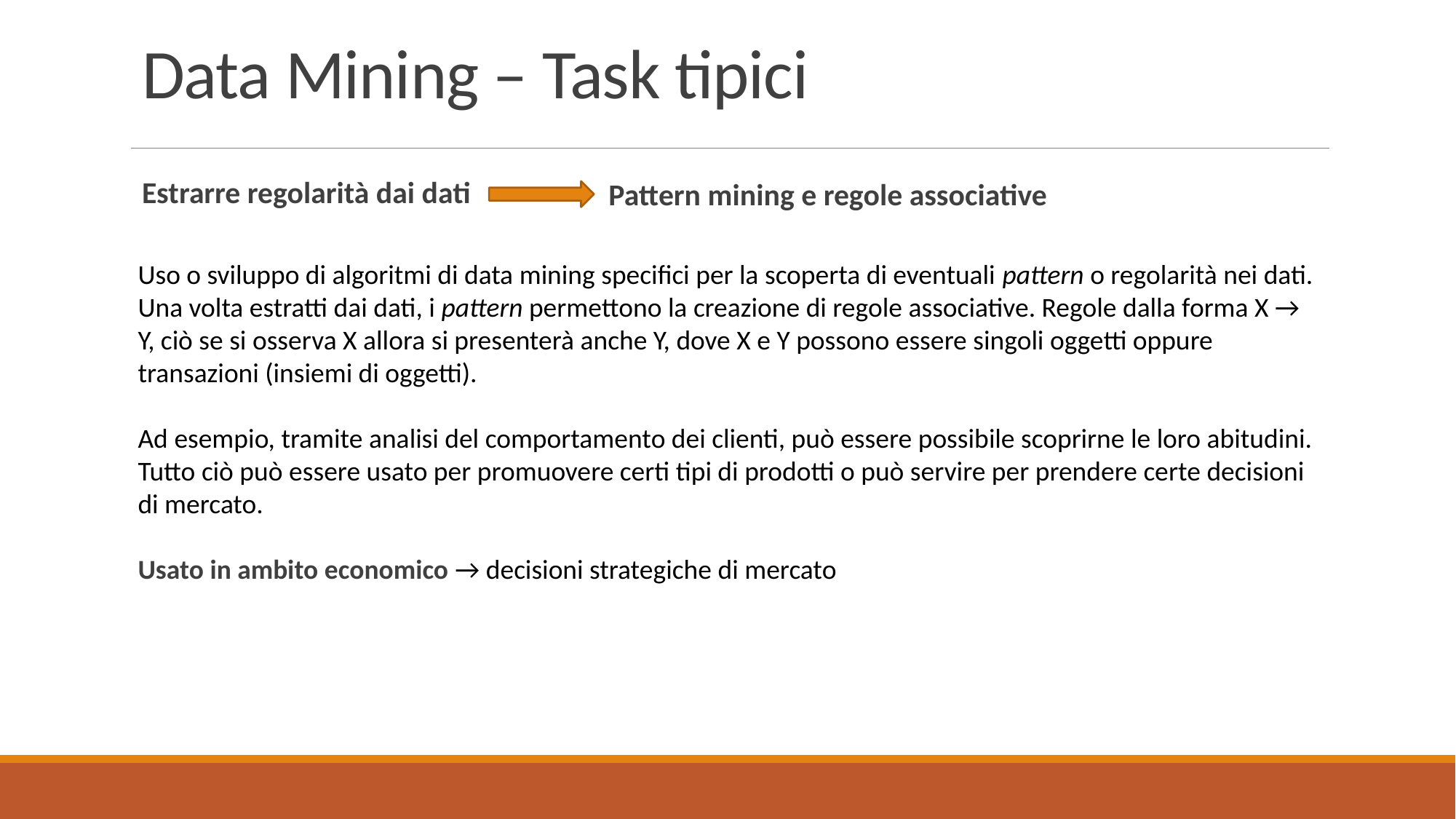

# Data Mining – Task tipici
Pattern mining e regole associative
Estrarre regolarità dai dati

Uso o sviluppo di algoritmi di data mining specifici per la scoperta di eventuali pattern o regolarità nei dati. Una volta estratti dai dati, i pattern permettono la creazione di regole associative. Regole dalla forma X → Y, ciò se si osserva X allora si presenterà anche Y, dove X e Y possono essere singoli oggetti oppure transazioni (insiemi di oggetti).

Ad esempio, tramite analisi del comportamento dei clienti, può essere possibile scoprirne le loro abitudini. Tutto ciò può essere usato per promuovere certi tipi di prodotti o può servire per prendere certe decisioni di mercato.

Usato in ambito economico → decisioni strategiche di mercato